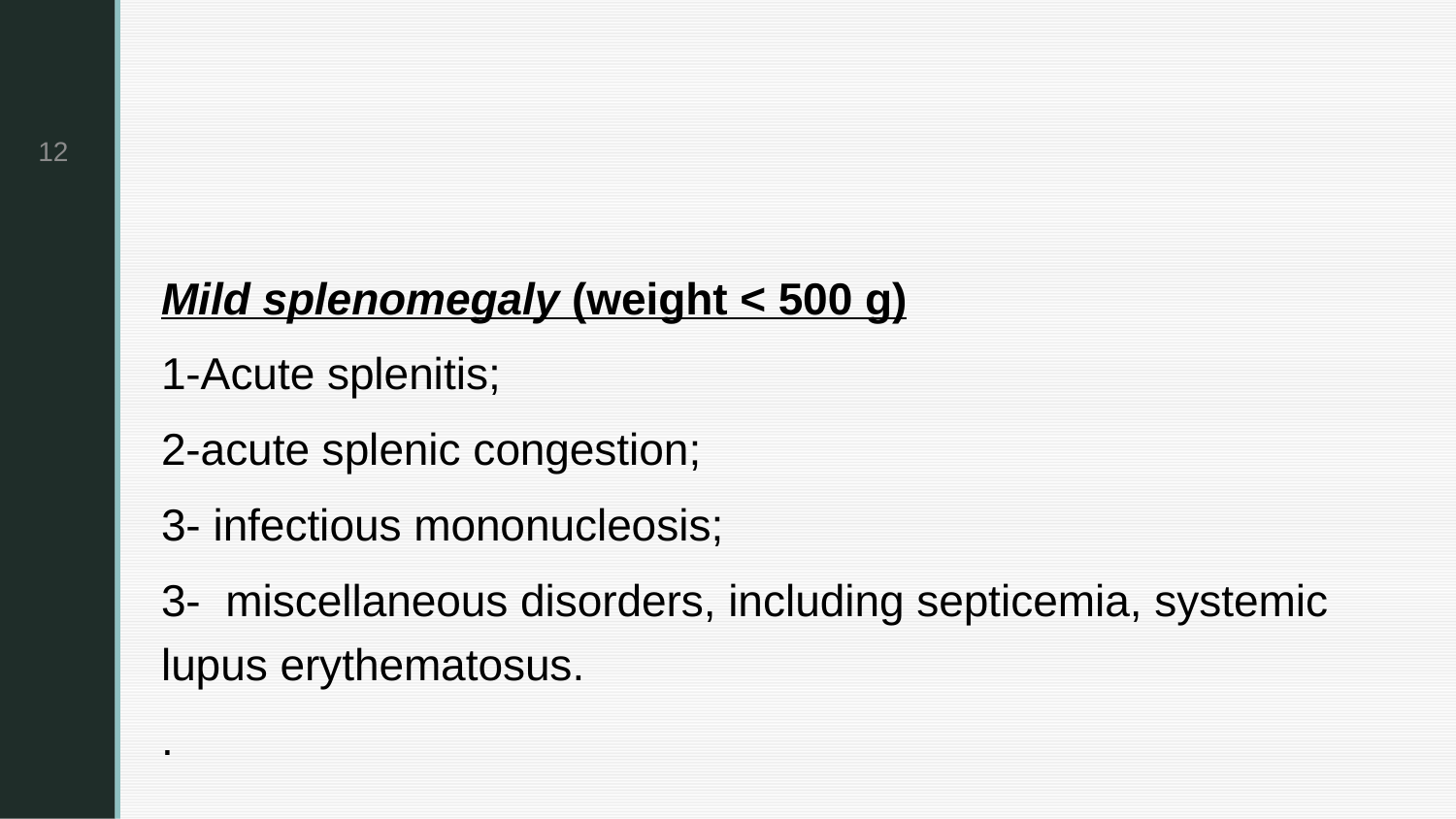

12
Mild splenomegaly (weight < 500 g)
1-Acute splenitis;
2-acute splenic congestion;
3- infectious mononucleosis;
3-  miscellaneous disorders, including septicemia, systemic lupus erythematosus.
.